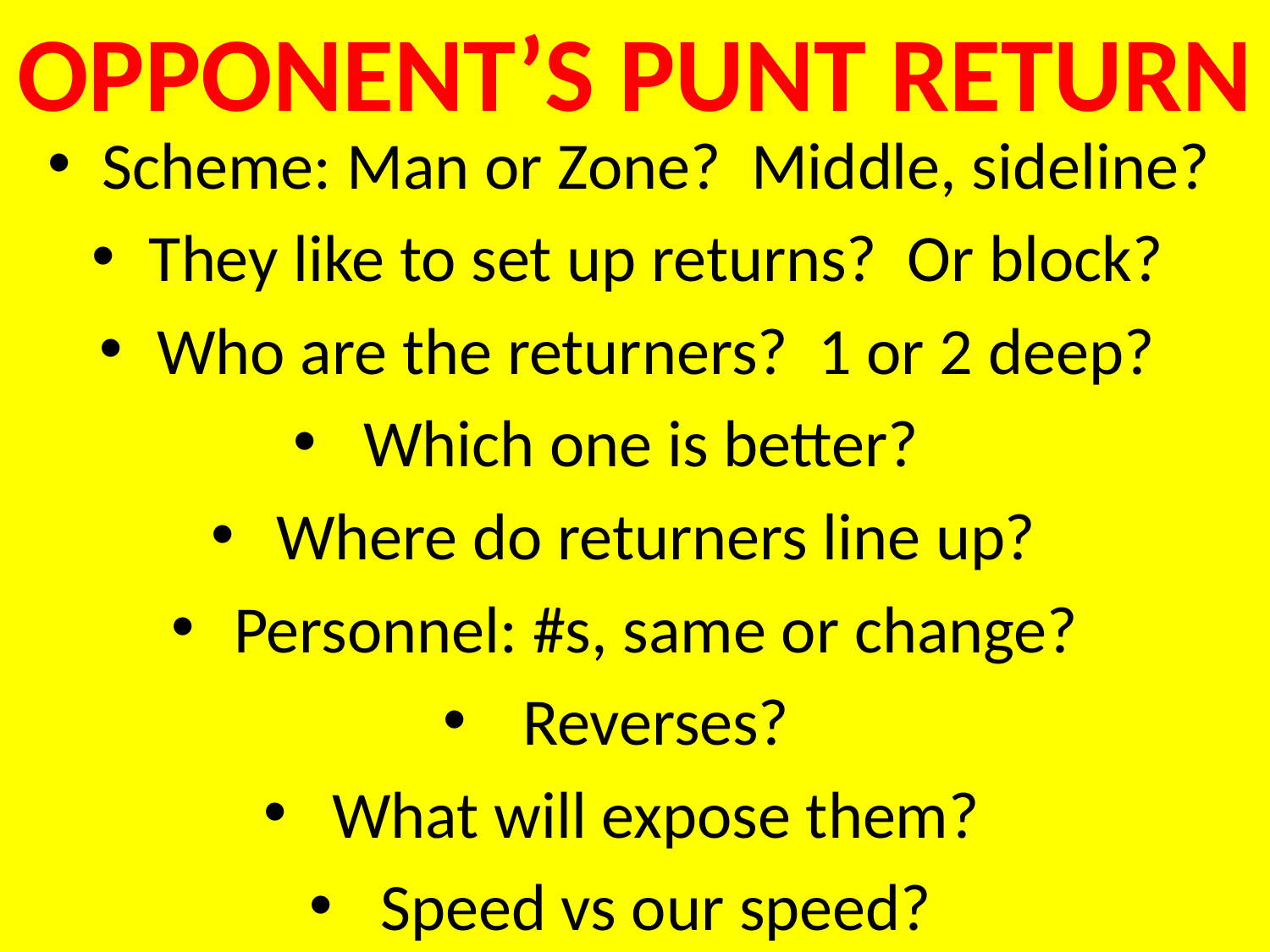

OPPONENT’S PUNT RETURN
Scheme: Man or Zone?  Middle, sideline?
They like to set up returns?  Or block?
Who are the returners?  1 or 2 deep?
Which one is better?
Where do returners line up?
Personnel: #s, same or change?
Reverses?
What will expose them?
Speed vs our speed?